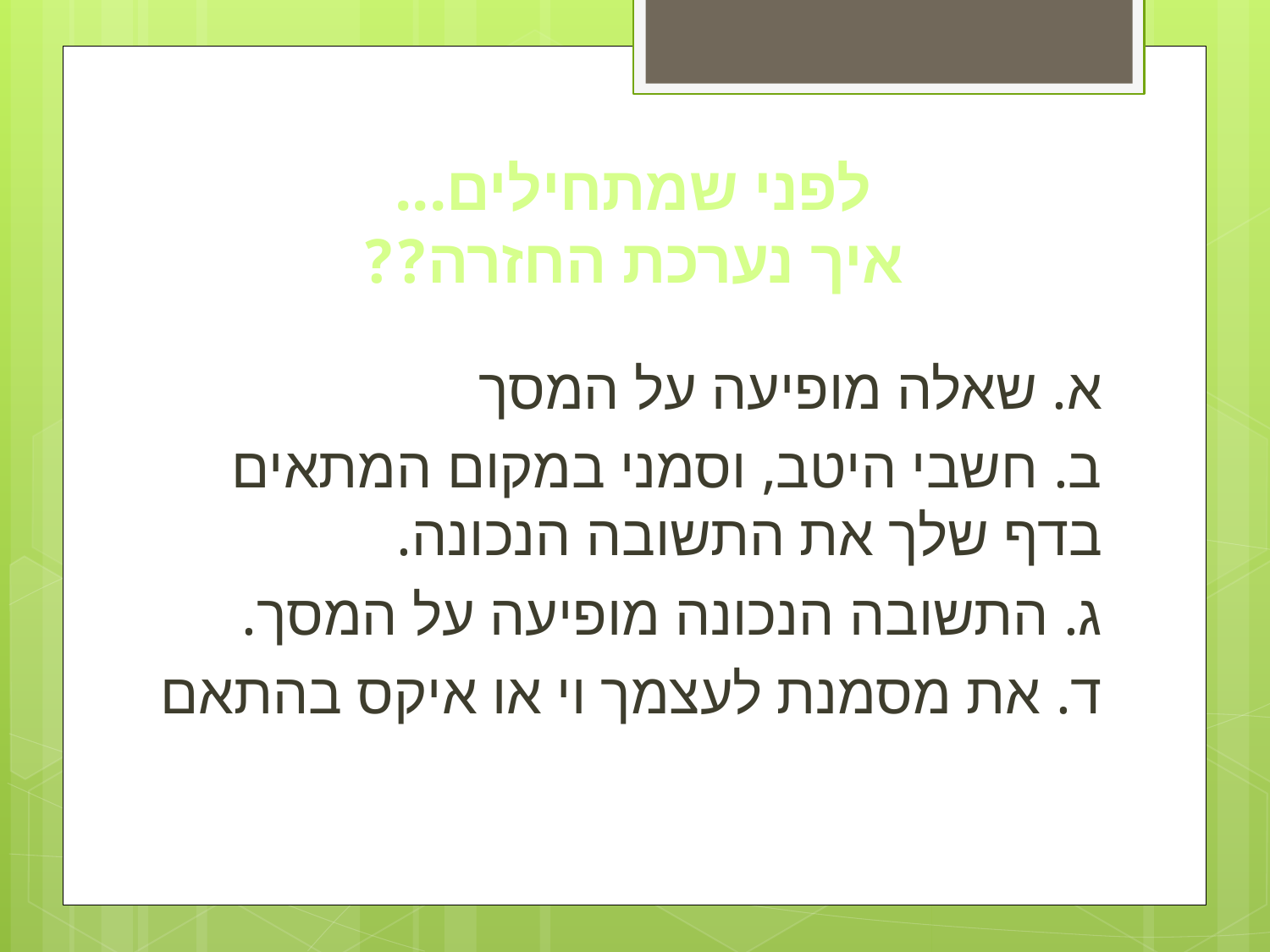

# לפני שמתחילים... איך נערכת החזרה??
א. שאלה מופיעה על המסך
ב. חשבי היטב, וסמני במקום המתאים בדף שלך את התשובה הנכונה.
ג. התשובה הנכונה מופיעה על המסך.
ד. את מסמנת לעצמך וי או איקס בהתאם